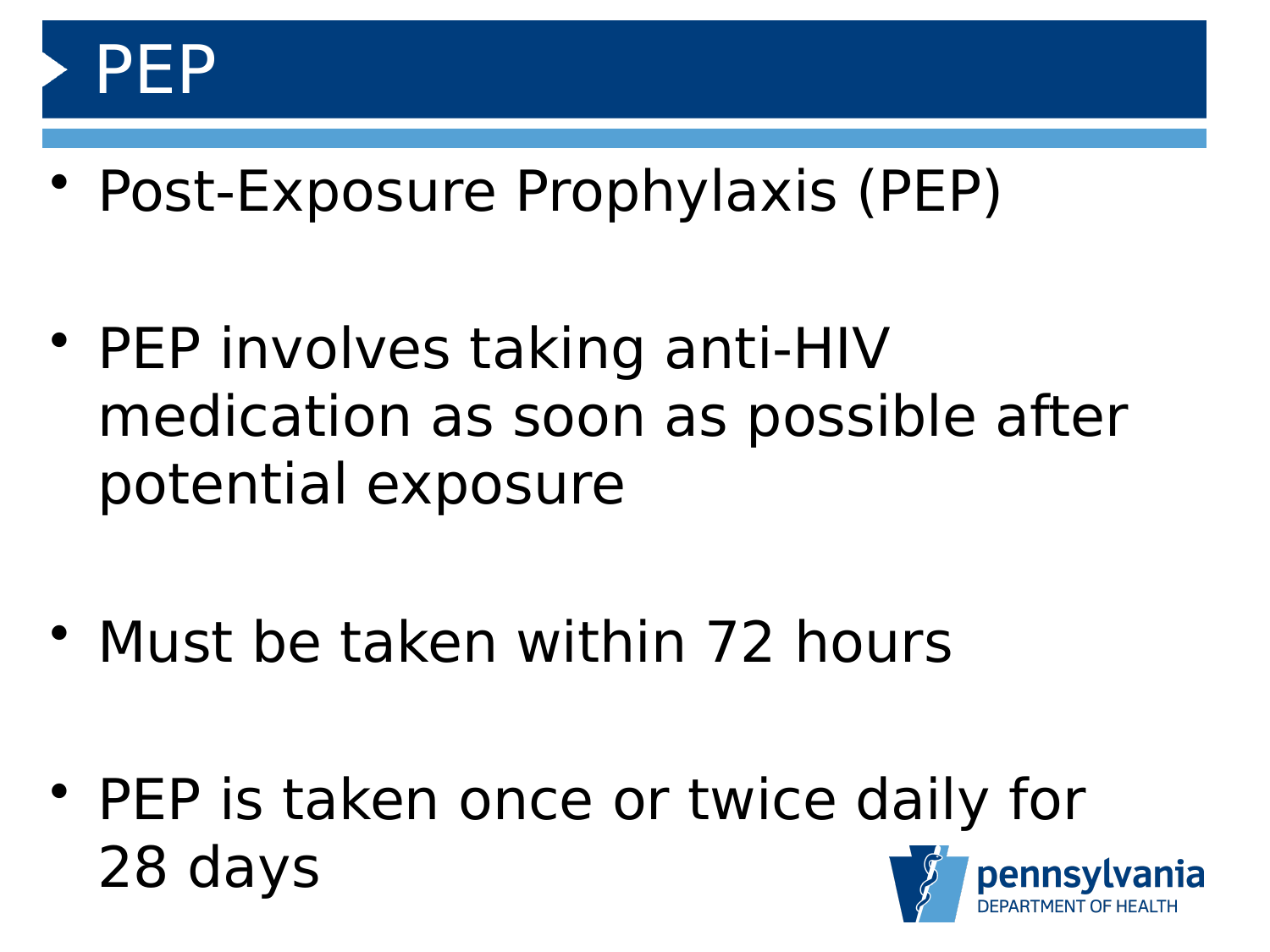

# PEP
Post-Exposure Prophylaxis (PEP)

PEP involves taking anti-HIV medication as soon as possible after potential exposure

Must be taken within 72 hours

PEP is taken once or twice daily for 28 days